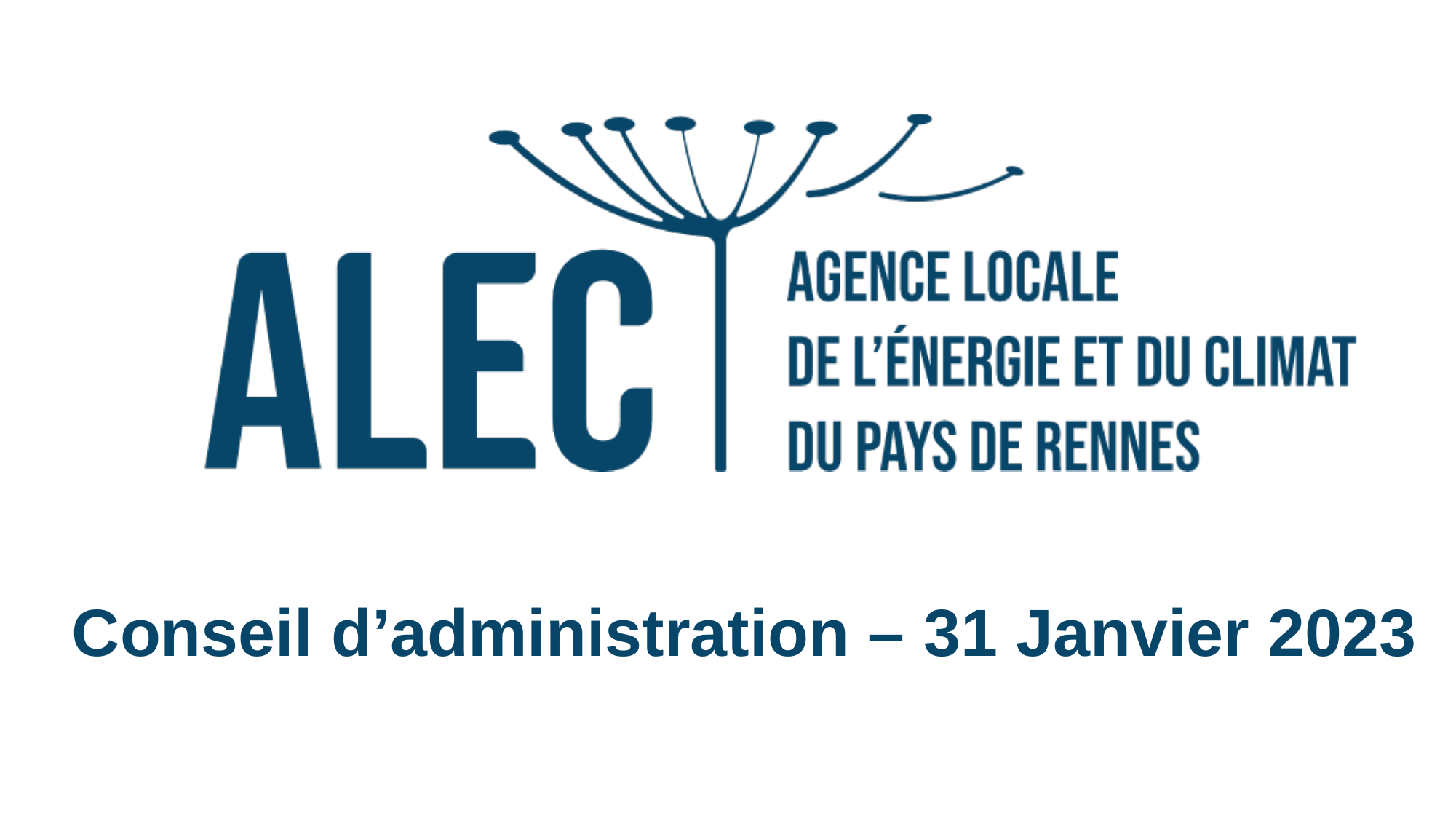

# Conseil d’administration – 31 Janvier 2023